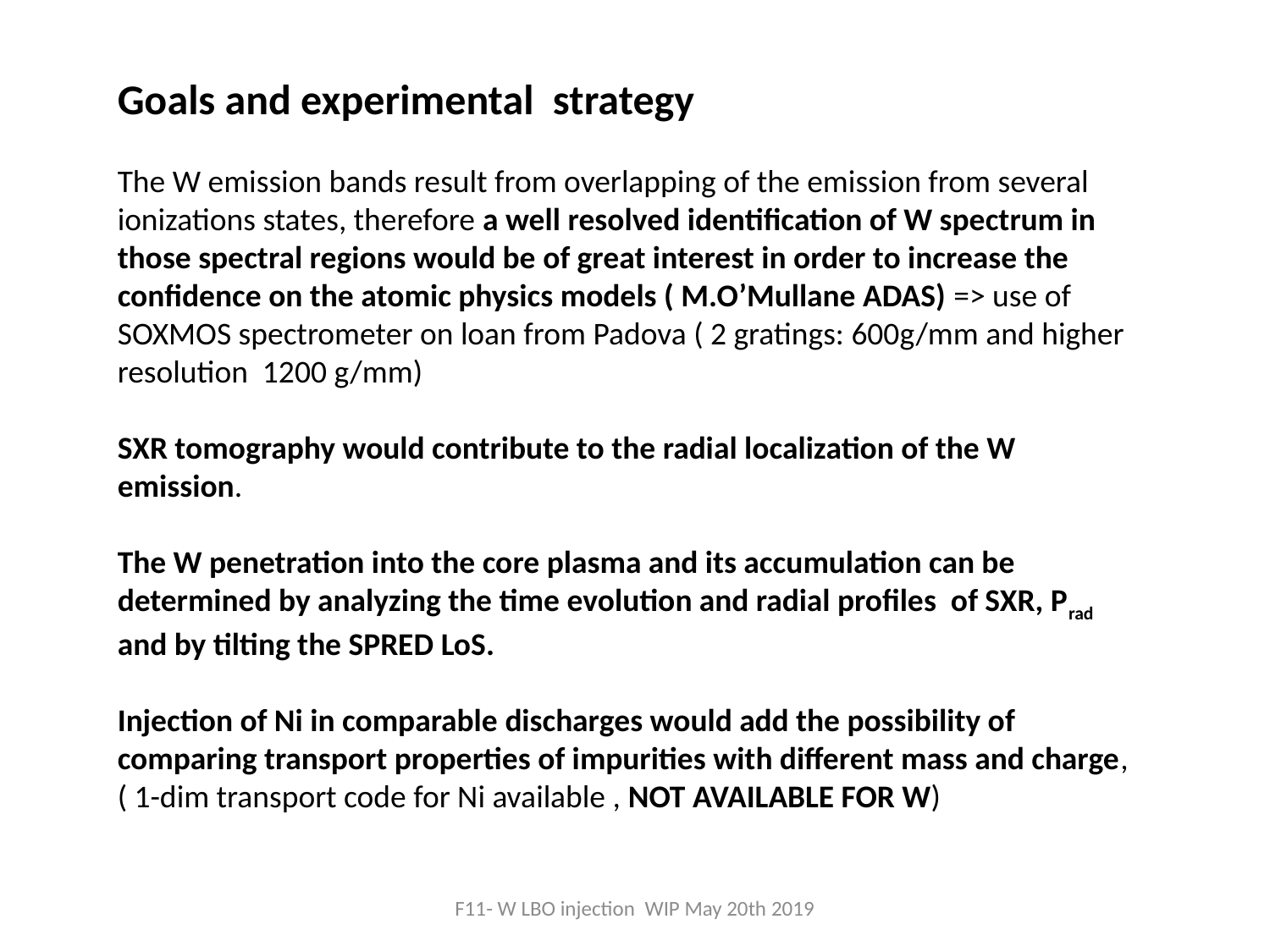

Goals and experimental  strategy

The W emission bands result from overlapping of the emission from several ionizations states, therefore a well resolved identification of W spectrum in those spectral regions would be of great interest in order to increase the confidence on the atomic physics models ( M.O’Mullane ADAS) => use of SOXMOS spectrometer on loan from Padova ( 2 gratings: 600g/mm and higher resolution  1200 g/mm)

SXR tomography would contribute to the radial localization of the W emission.

The W penetration into the core plasma and its accumulation can be determined by analyzing the time evolution and radial profiles  of SXR, Prad and by tilting the SPRED LoS.

Injection of Ni in comparable discharges would add the possibility of comparing transport properties of impurities with different mass and charge, ( 1-dim transport code for Ni available , NOT AVAILABLE FOR W)
F11- W LBO injection  WIP May 20th 2019